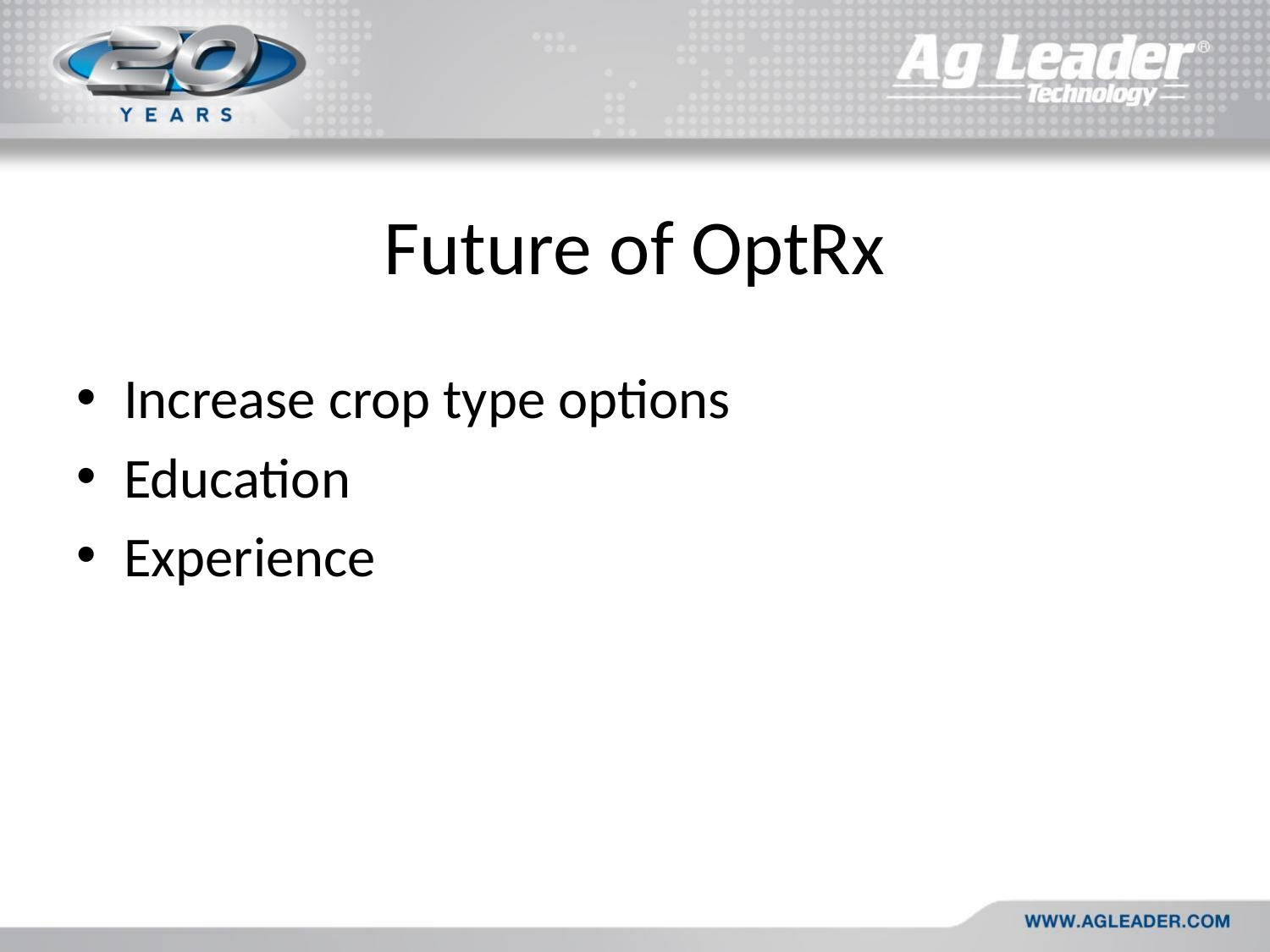

# Future of OptRx
Increase crop type options
Education
Experience